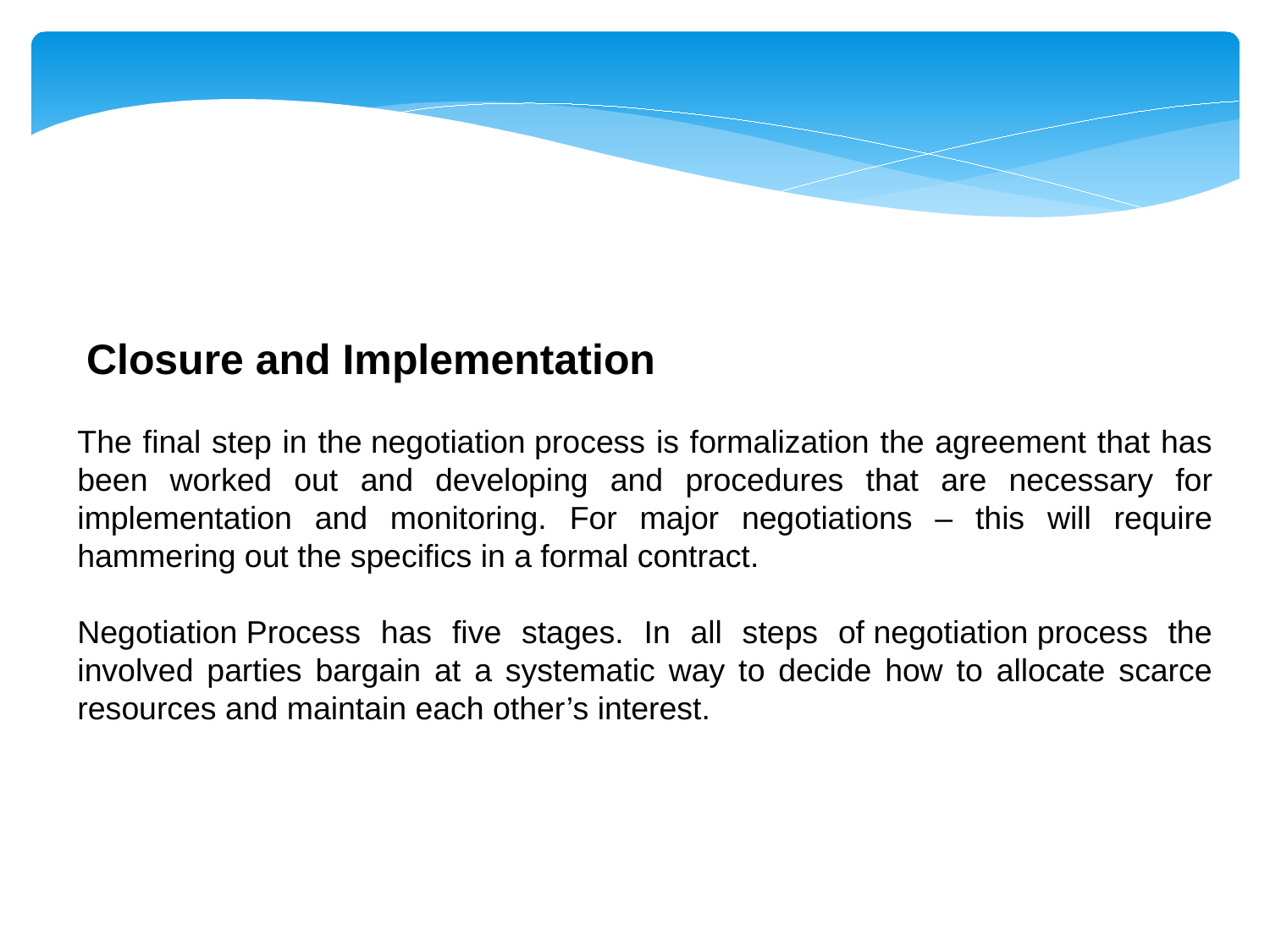

Closure and Implementation

The final step in the negotiation process is formalization the agreement that has been worked out and developing and procedures that are necessary for implementation and monitoring. For major negotiations – this will require hammering out the specifics in a formal contract.

Negotiation Process has five stages. In all steps of negotiation process the involved parties bargain at a systematic way to decide how to allocate scarce resources and maintain each other’s interest.